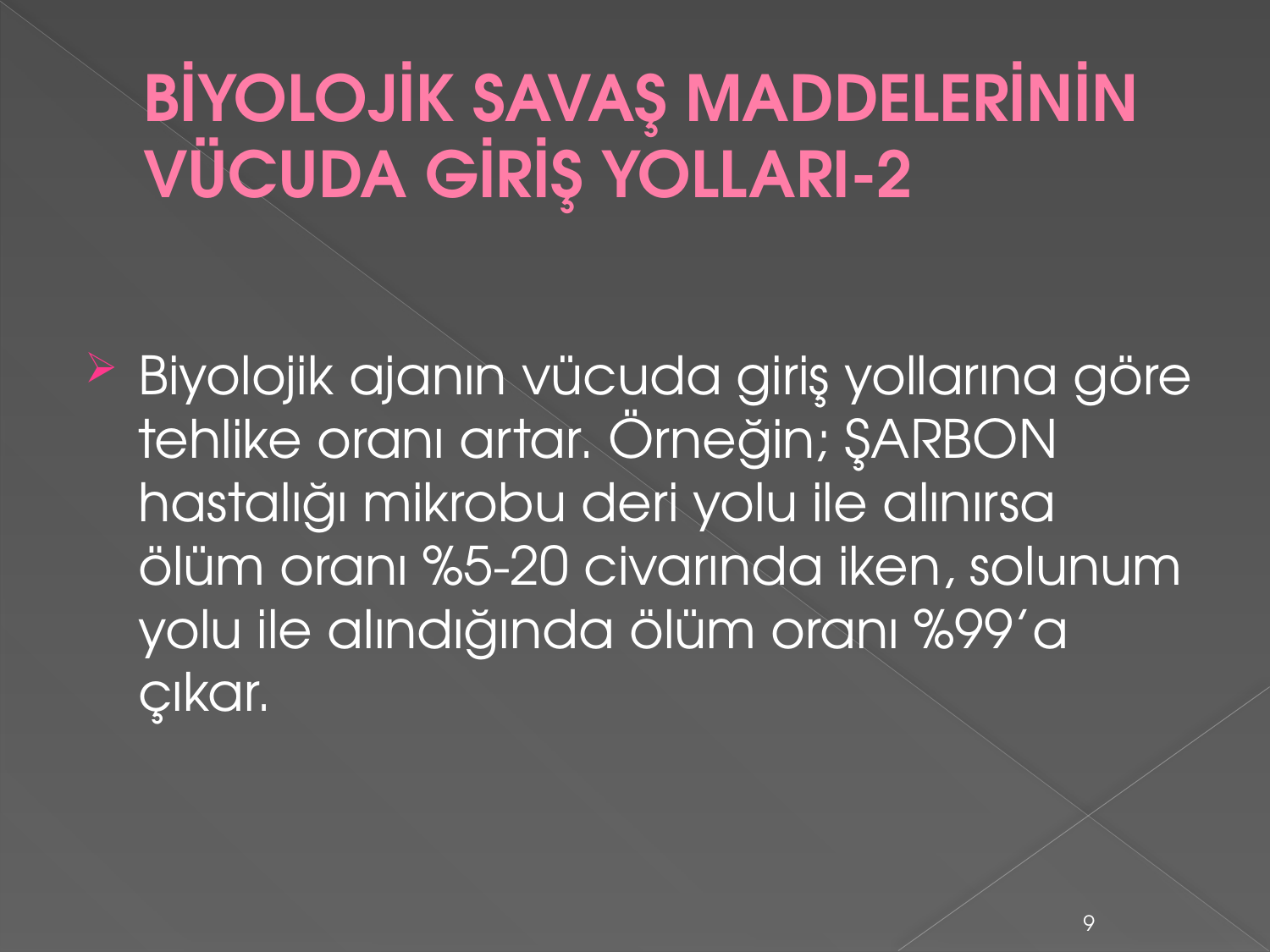

# BİYOLOJİK SAVAŞ MADDELERİNİN VÜCUDA GİRİŞ YOLLARI-2

Biyolojik ajanın vücuda giriş yollarına göre tehlike oranı artar. Örneğin; ŞARBON hastalığı mikrobu deri yolu ile alınırsa ölüm oranı %5-20 civarında iken, solunum yolu ile alındığında ölüm oranı %99’a çıkar.
9